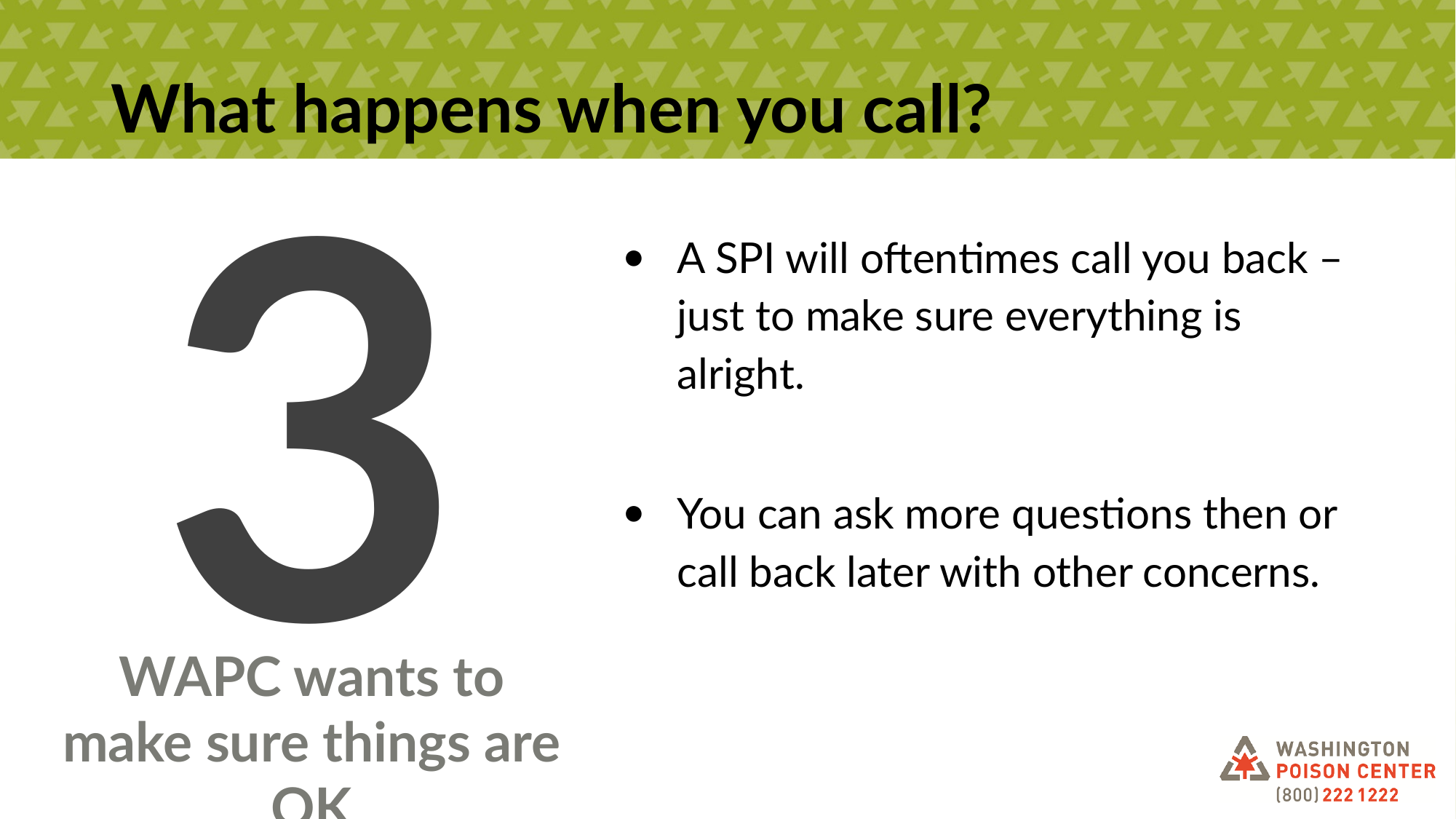

# What happens when you call?
3
A SPI will oftentimes call you back – just to make sure everything is alright.

You can ask more questions then or call back later with other concerns.

WAPC wants to make sure things are OK